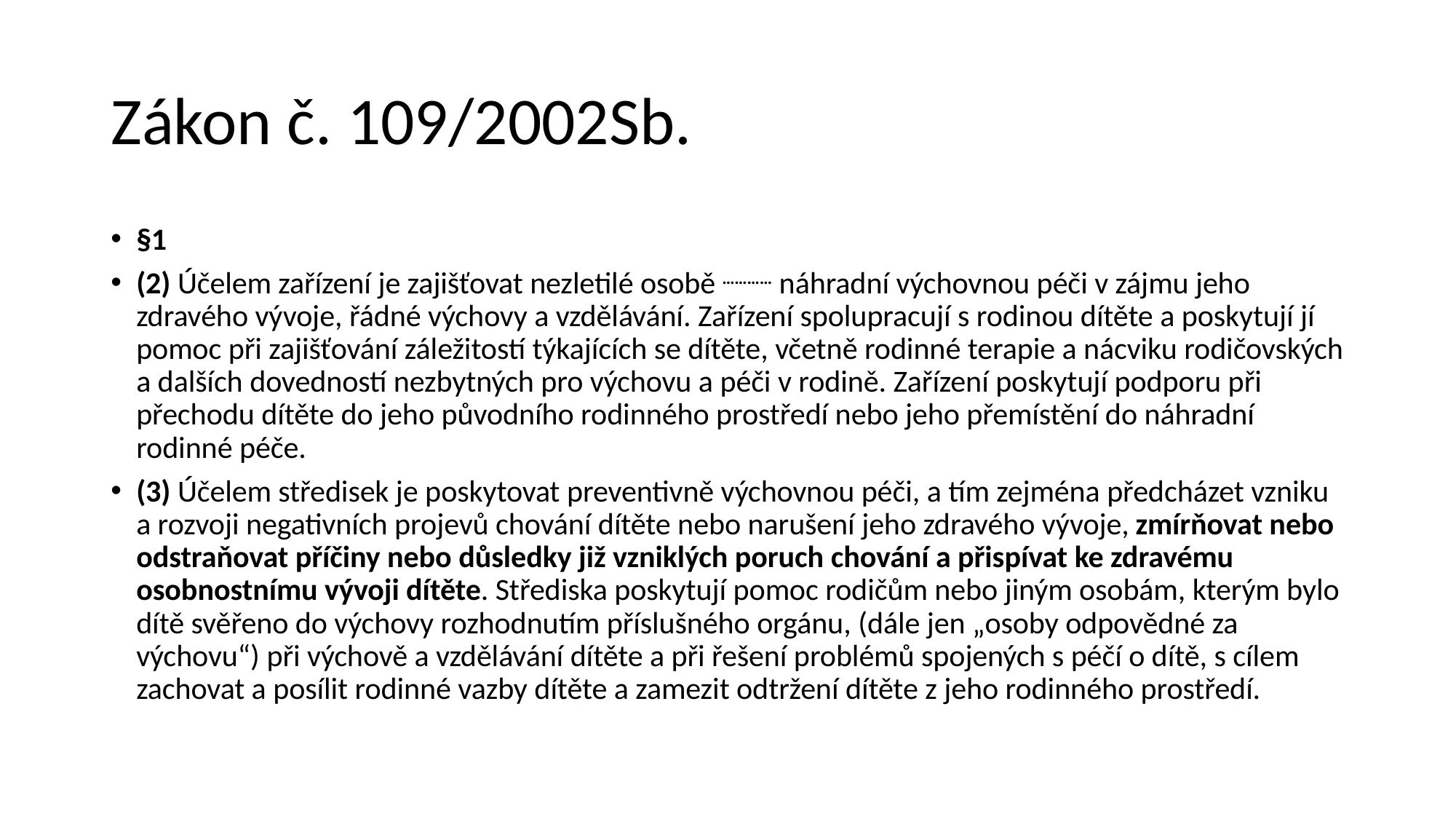

# Zákon č. 109/2002Sb.
§1
(2) Účelem zařízení je zajišťovat nezletilé osobě ………… náhradní výchovnou péči v zájmu jeho zdravého vývoje, řádné výchovy a vzdělávání. Zařízení spolupracují s rodinou dítěte a poskytují jí pomoc při zajišťování záležitostí týkajících se dítěte, včetně rodinné terapie a nácviku rodičovských a dalších dovedností nezbytných pro výchovu a péči v rodině. Zařízení poskytují podporu při přechodu dítěte do jeho původního rodinného prostředí nebo jeho přemístění do náhradní rodinné péče.
(3) Účelem středisek je poskytovat preventivně výchovnou péči, a tím zejména předcházet vzniku a rozvoji negativních projevů chování dítěte nebo narušení jeho zdravého vývoje, zmírňovat nebo odstraňovat příčiny nebo důsledky již vzniklých poruch chování a přispívat ke zdravému osobnostnímu vývoji dítěte. Střediska poskytují pomoc rodičům nebo jiným osobám, kterým bylo dítě svěřeno do výchovy rozhodnutím příslušného orgánu, (dále jen „osoby odpovědné za výchovu“) při výchově a vzdělávání dítěte a při řešení problémů spojených s péčí o dítě, s cílem zachovat a posílit rodinné vazby dítěte a zamezit odtržení dítěte z jeho rodinného prostředí.